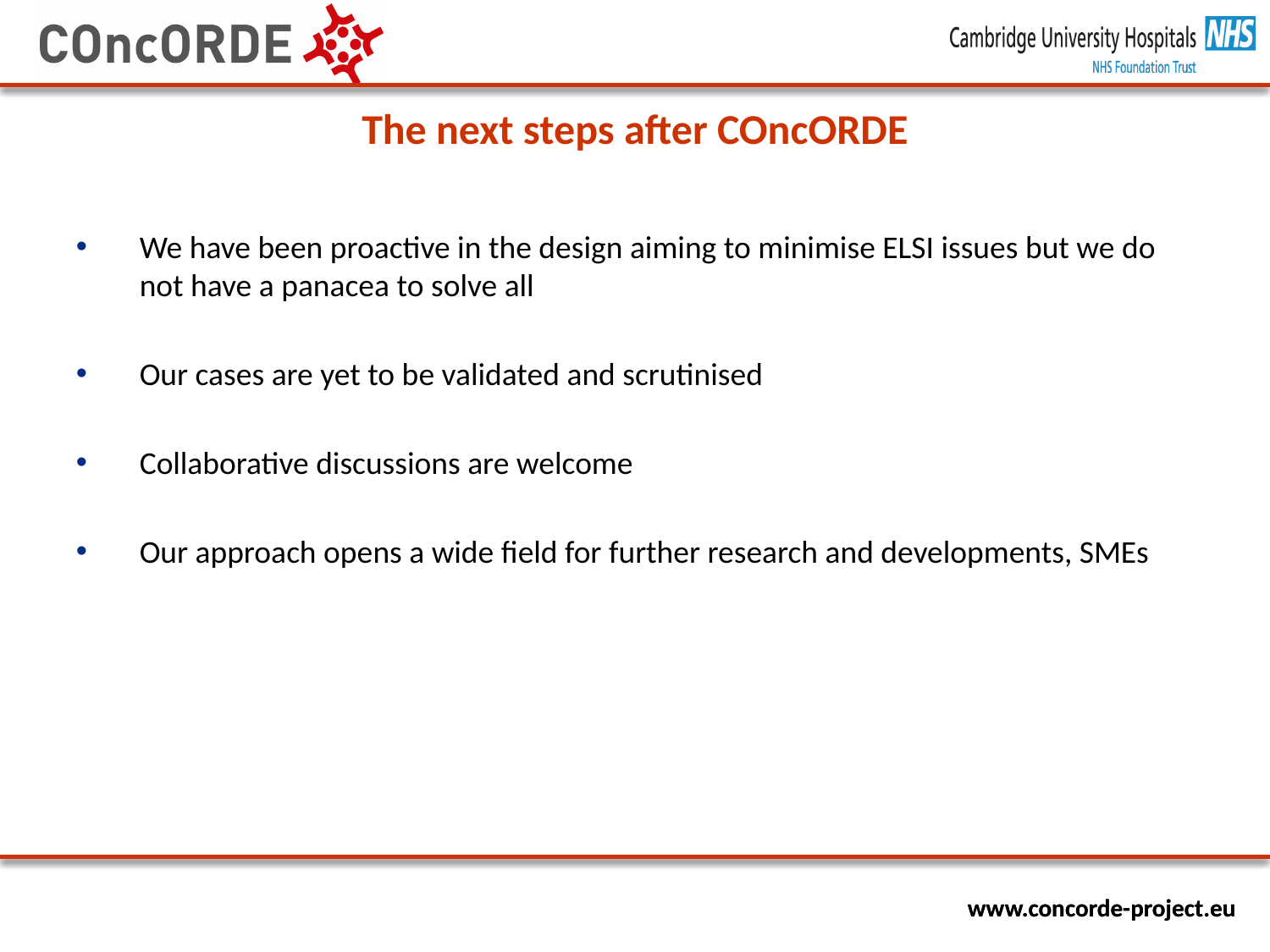

# The next steps after COncORDE

We have been proactive in the design aiming to minimise ELSI issues but we do not have a panacea to solve all

Our cases are yet to be validated and scrutinised

Collaborative discussions are welcome

Our approach opens a wide field for further research and developments, SMEs